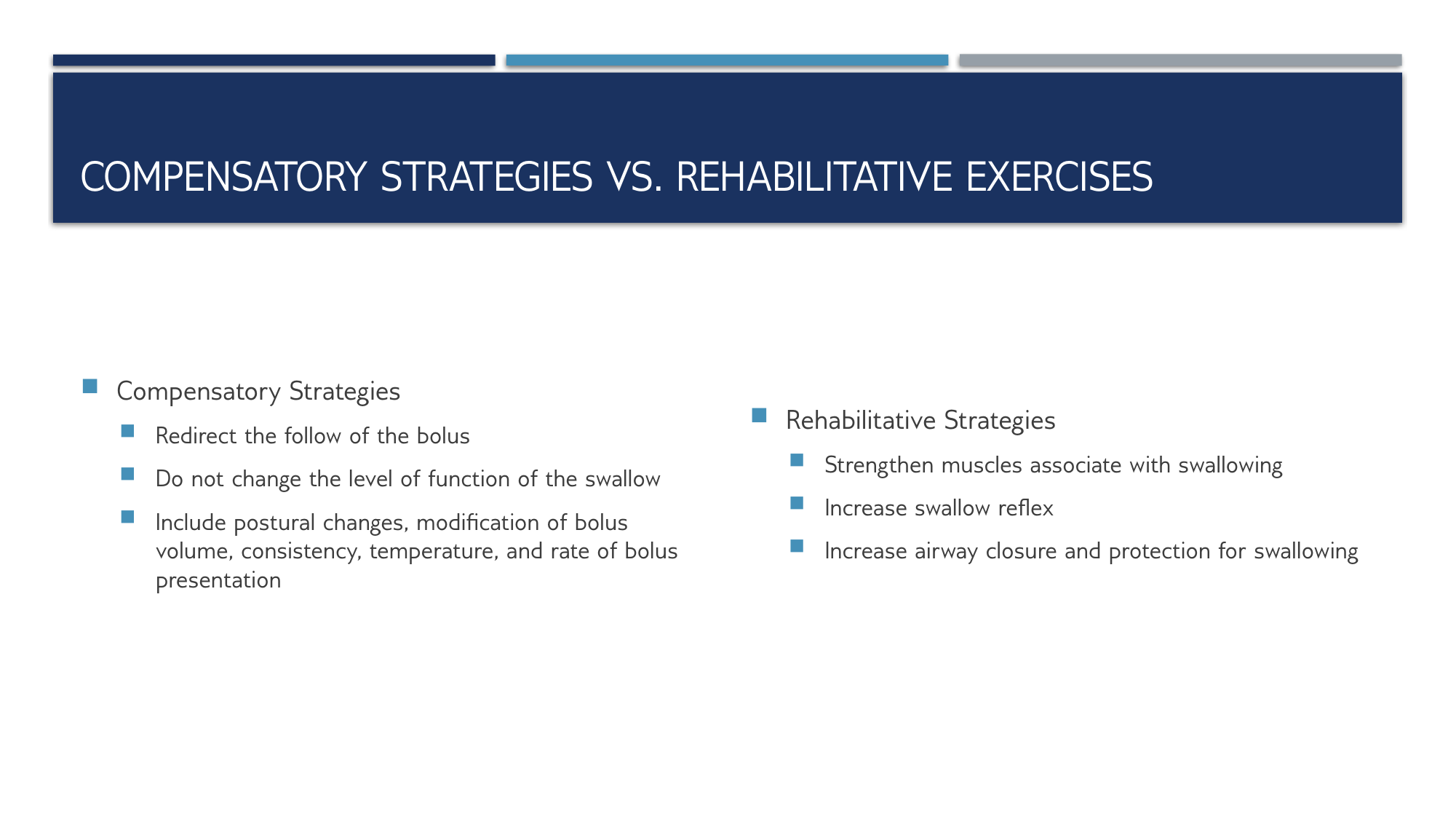

# Compensatory strategies vs. Rehabilitative exercises
Compensatory Strategies
Redirect the follow of the bolus
Do not change the level of function of the swallow
Include postural changes, modification of bolus volume, consistency, temperature, and rate of bolus presentation
Rehabilitative Strategies
Strengthen muscles associate with swallowing
Increase swallow reflex
Increase airway closure and protection for swallowing